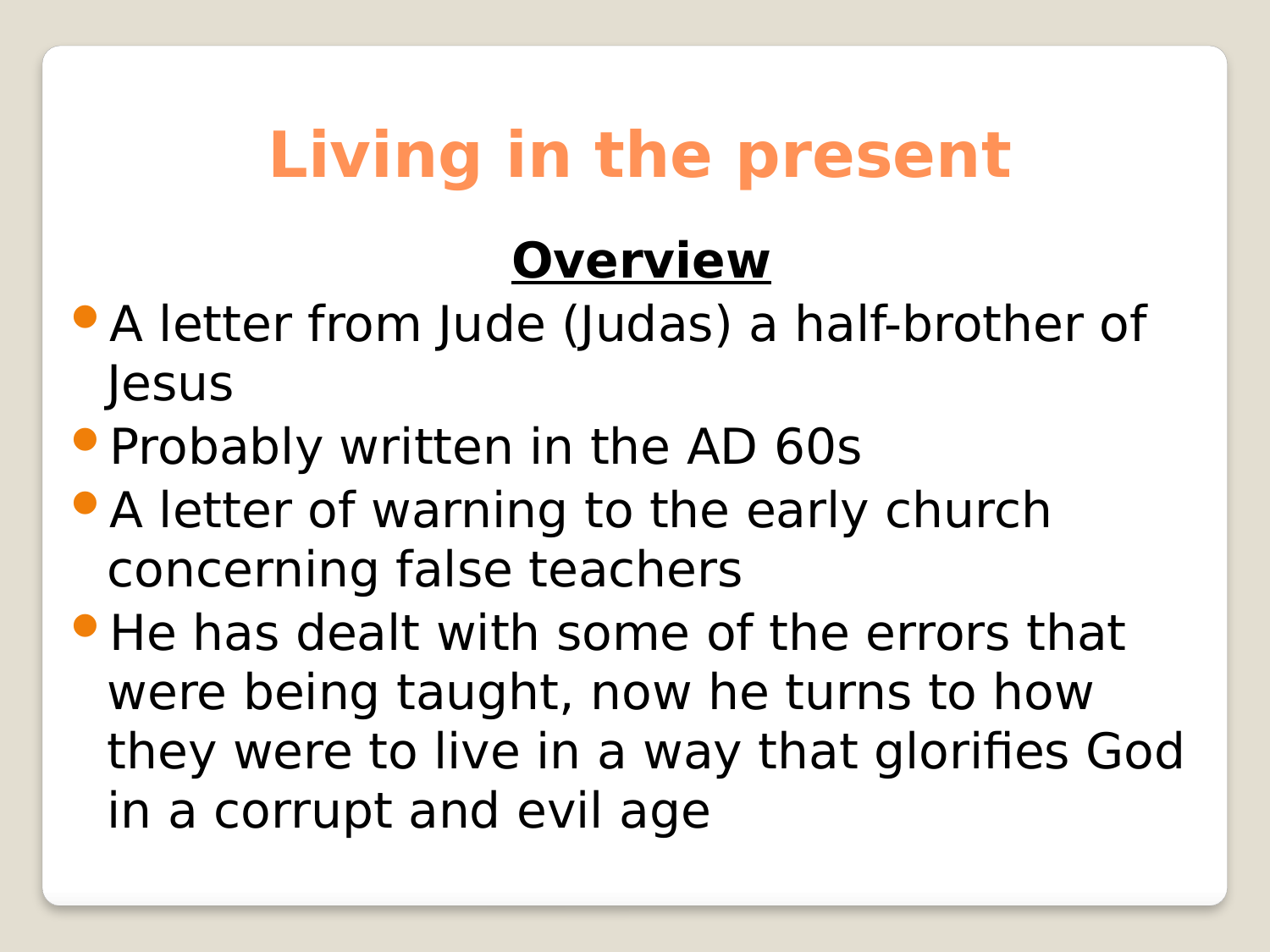

Living in the present
Overview
A letter from Jude (Judas) a half-brother of Jesus
Probably written in the AD 60s
A letter of warning to the early church concerning false teachers
He has dealt with some of the errors that were being taught, now he turns to how they were to live in a way that glorifies God in a corrupt and evil age